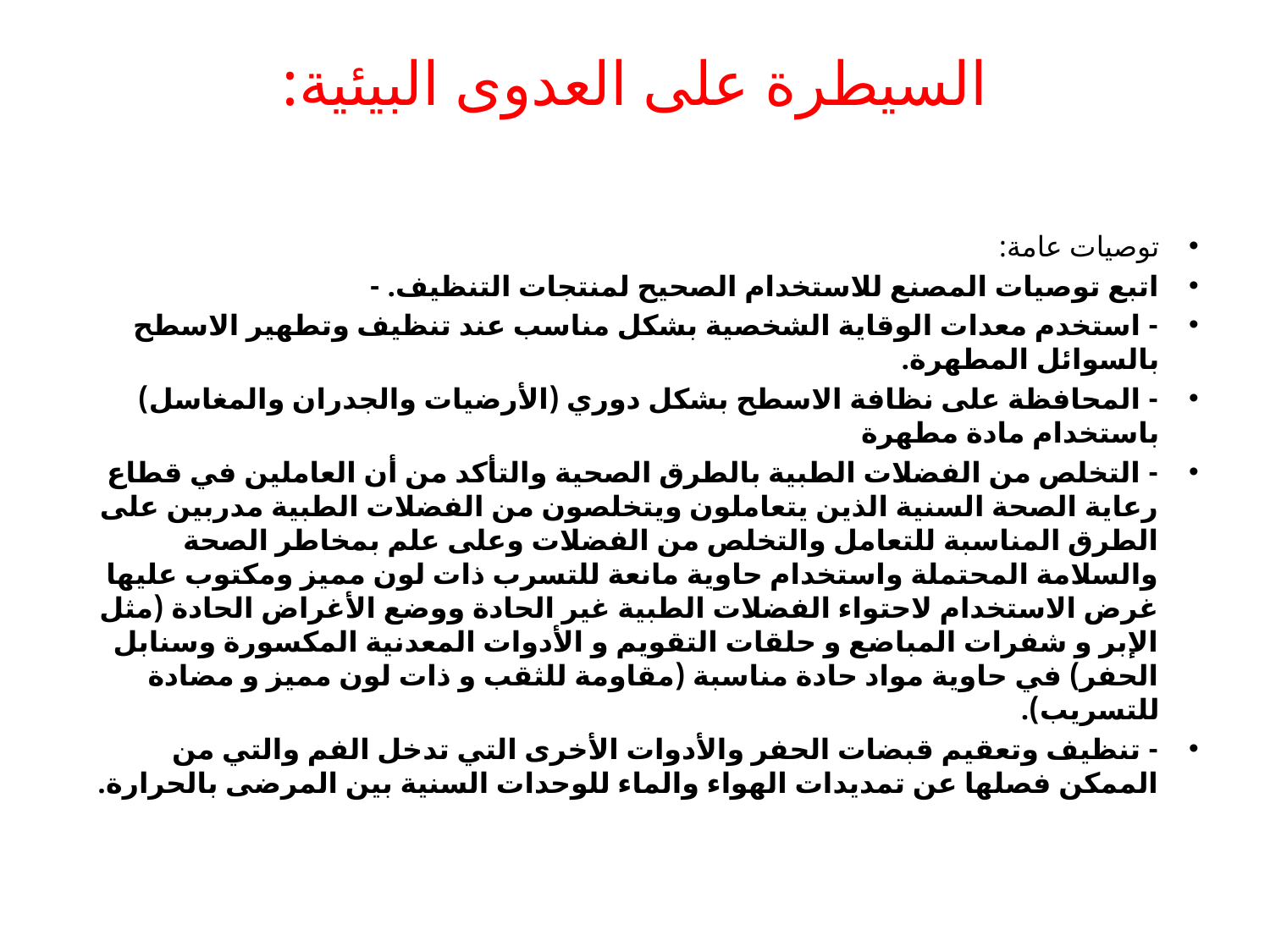

# السيطرة على العدوى البيئية:
توصيات عامة:
اتبع توصيات المصنع للاستخدام الصحيح لمنتجات التنظيف. -
- استخدم معدات الوقاية الشخصية بشكل مناسب عند تنظيف وتطهير الاسطح بالسوائل المطهرة.
- المحافظة على نظافة الاسطح بشكل دوري (الأرضيات والجدران والمغاسل) باستخدام مادة مطهرة
- التخلص من الفضلات الطبية بالطرق الصحية والتأكد من أن العاملين في قطاع رعاية الصحة السنية الذين يتعاملون ويتخلصون من الفضلات الطبية مدربين على الطرق المناسبة للتعامل والتخلص من الفضلات وعلى علم بمخاطر الصحة والسلامة المحتملة واستخدام حاوية مانعة للتسرب ذات لون مميز ومكتوب عليها غرض الاستخدام لاحتواء الفضلات الطبية غير الحادة ووضع الأغراض الحادة (مثل الإبر و شفرات المباضع و حلقات التقويم و الأدوات المعدنية المكسورة وسنابل الحفر) في حاوية مواد حادة مناسبة (مقاومة للثقب و ذات لون مميز و مضادة للتسريب).
- تنظيف وتعقيم قبضات الحفر والأدوات الأخرى التي تدخل الفم والتي من الممكن فصلها عن تمديدات الهواء والماء للوحدات السنية بين المرضى بالحرارة.